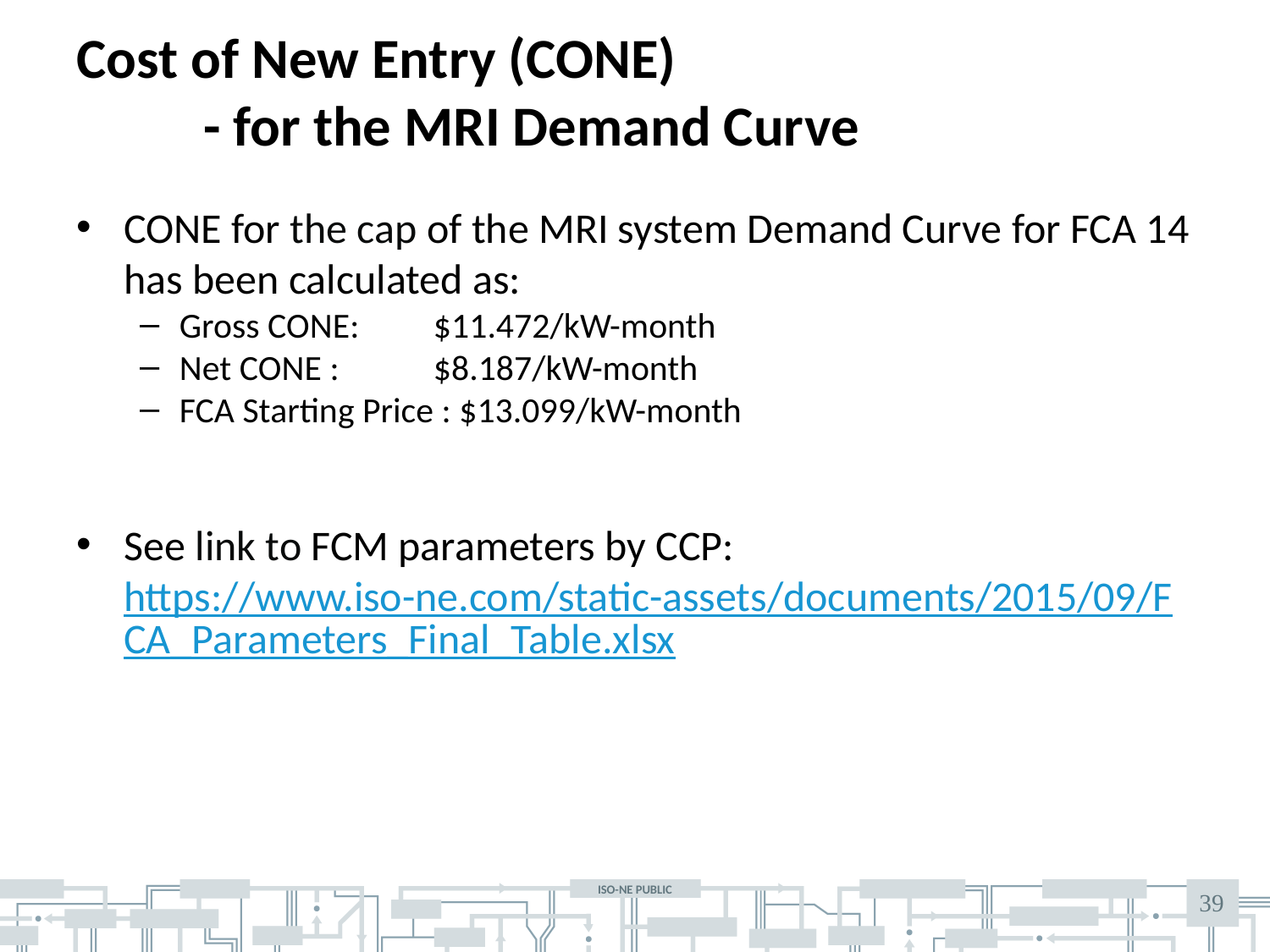

# Cost of New Entry (CONE) - for the MRI Demand Curve
CONE for the cap of the MRI system Demand Curve for FCA 14 has been calculated as:
Gross CONE: 	$11.472/kW-month
Net CONE : 	$8.187/kW-month
FCA Starting Price : $13.099/kW-month

See link to FCM parameters by CCP: https://www.iso-ne.com/static-assets/documents/2015/09/FCA_Parameters_Final_Table.xlsx

39